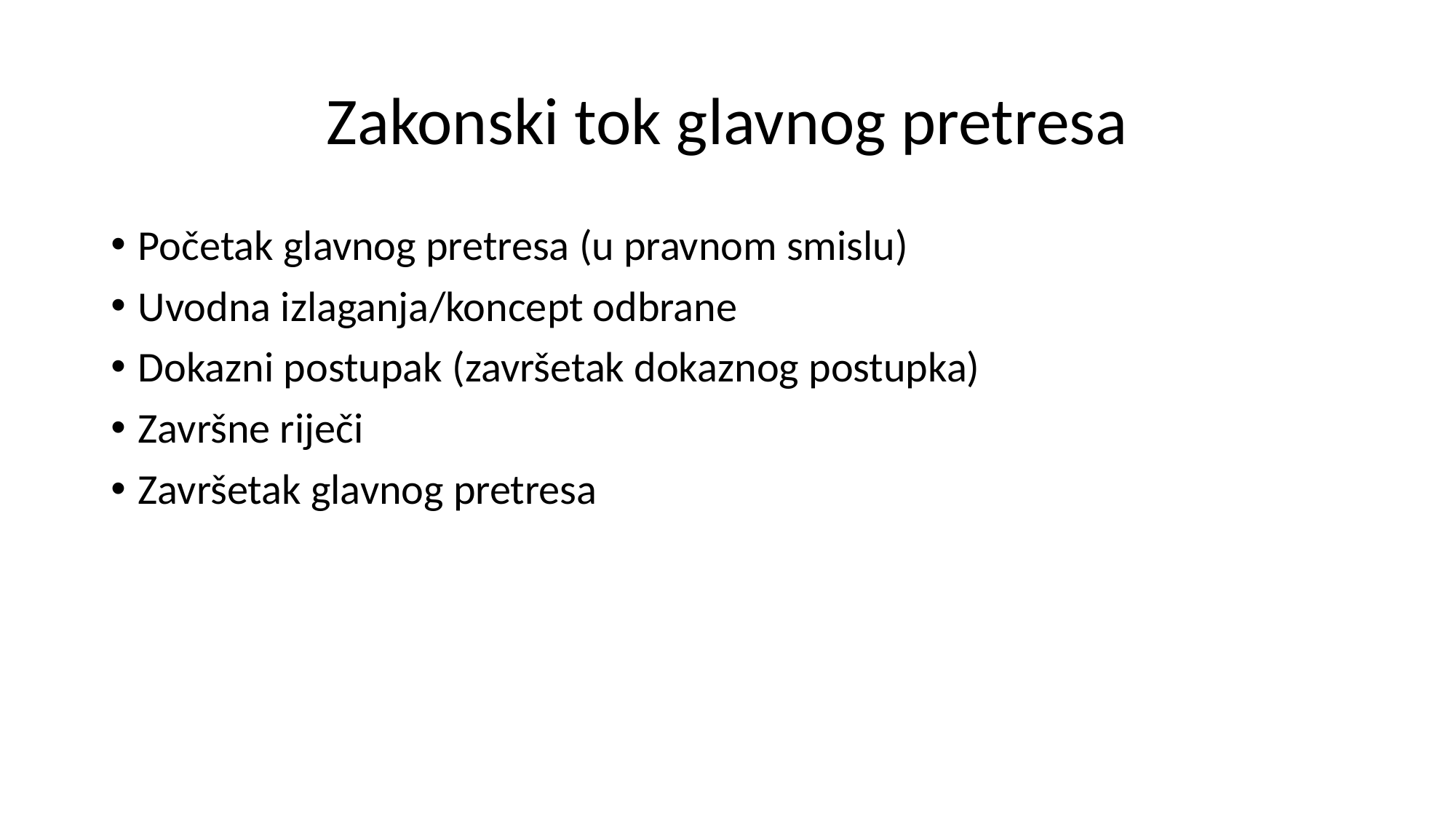

# Zakonski tok glavnog pretresa
Početak glavnog pretresa (u pravnom smislu)
Uvodna izlaganja/koncept odbrane
Dokazni postupak (završetak dokaznog postupka)
Završne riječi
Završetak glavnog pretresa